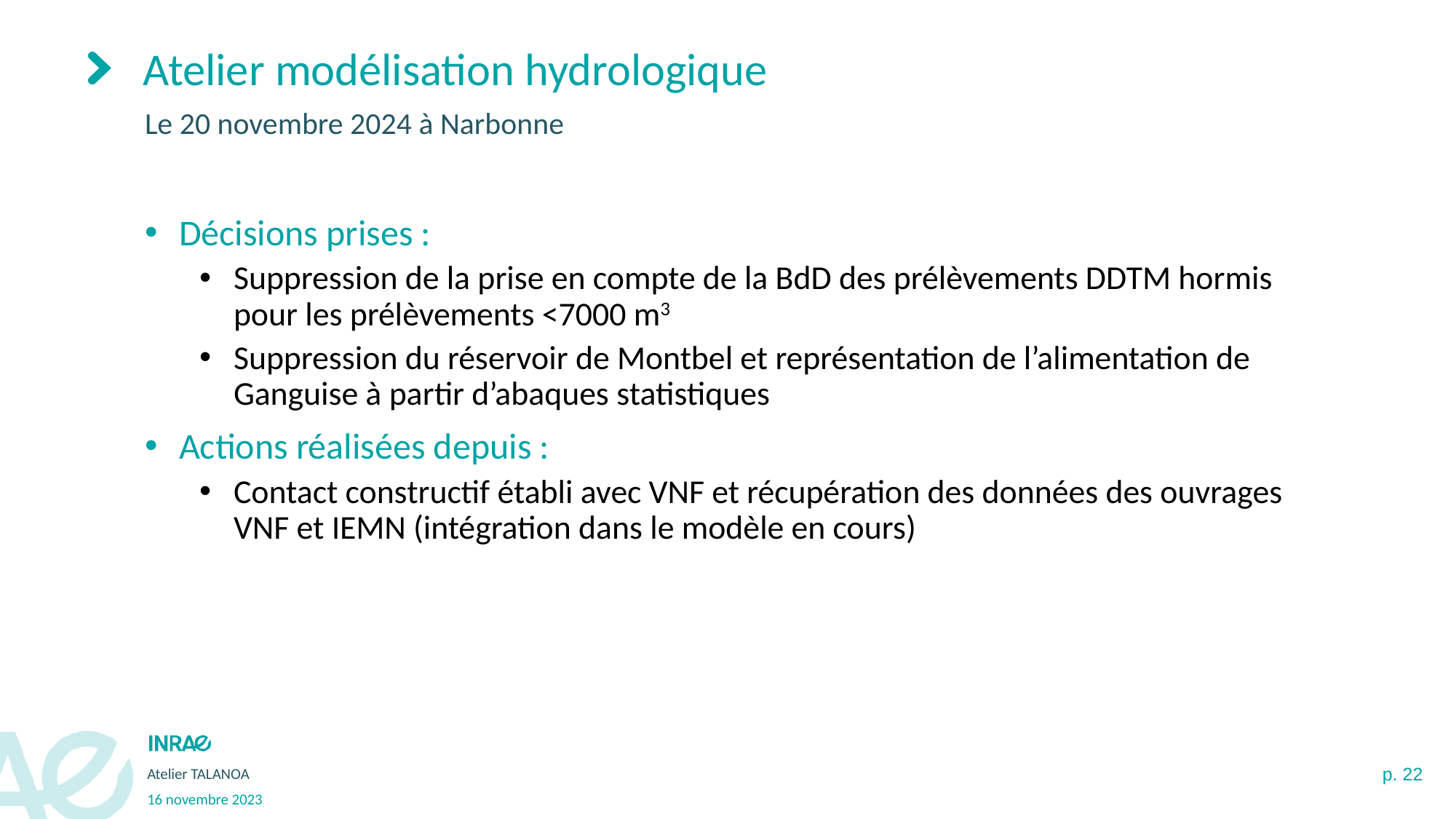

# Atelier modélisation hydrologique
Le 20 novembre 2024 à Narbonne
Décisions prises :
Suppression de la prise en compte de la BdD des prélèvements DDTM hormis pour les prélèvements <7000 m3
Suppression du réservoir de Montbel et représentation de l’alimentation de Ganguise à partir d’abaques statistiques
Actions réalisées depuis :
Contact constructif établi avec VNF et récupération des données des ouvrages VNF et IEMN (intégration dans le modèle en cours)